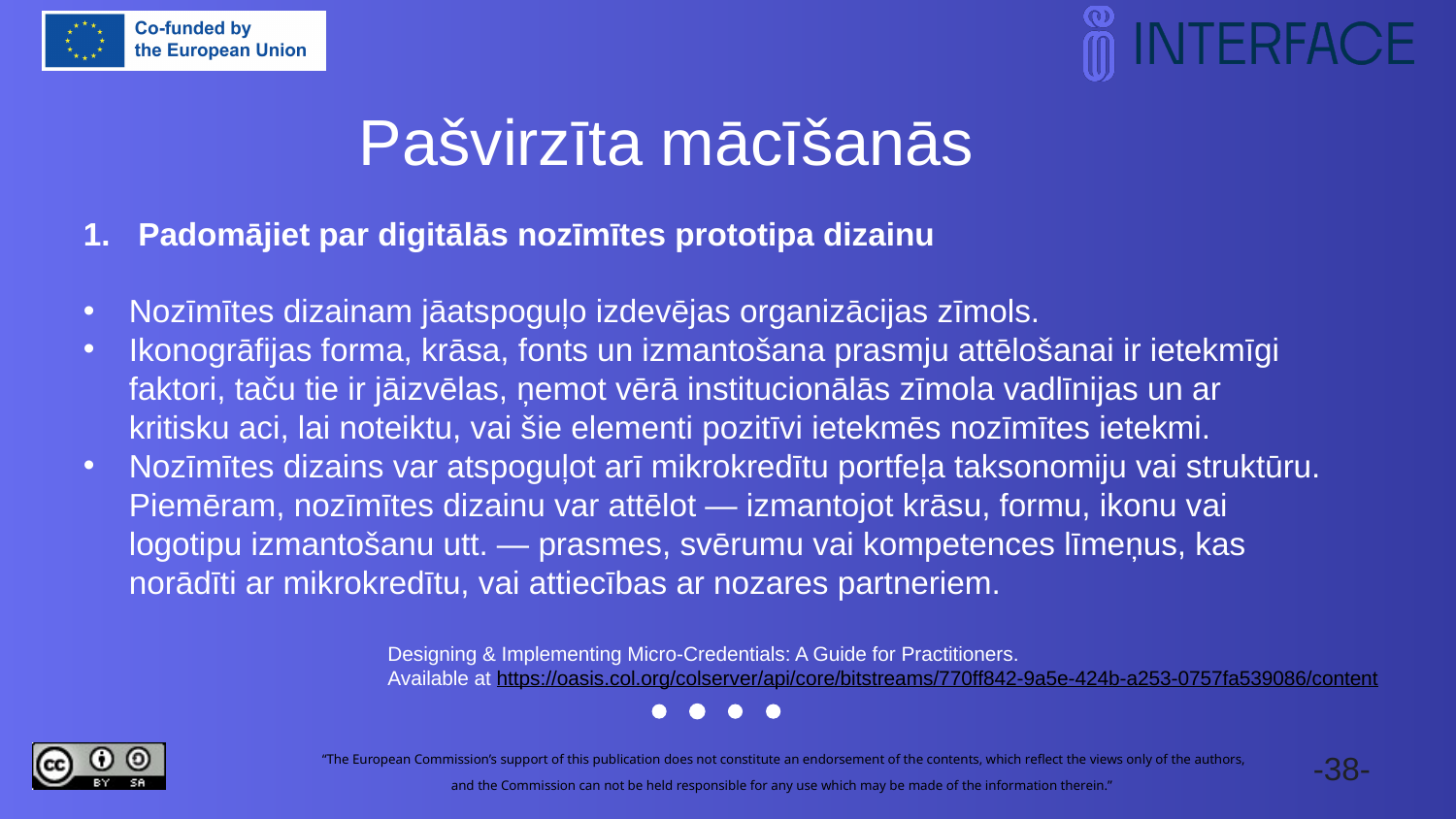

Pašvirzīta mācīšanās
Padomājiet par digitālās nozīmītes prototipa dizainu

Nozīmītes dizainam jāatspoguļo izdevējas organizācijas zīmols.
Ikonogrāfijas forma, krāsa, fonts un izmantošana prasmju attēlošanai ir ietekmīgi faktori, taču tie ir jāizvēlas, ņemot vērā institucionālās zīmola vadlīnijas un ar kritisku aci, lai noteiktu, vai šie elementi pozitīvi ietekmēs nozīmītes ietekmi.
Nozīmītes dizains var atspoguļot arī mikrokredītu portfeļa taksonomiju vai struktūru. Piemēram, nozīmītes dizainu var attēlot — izmantojot krāsu, formu, ikonu vai logotipu izmantošanu utt. — prasmes, svērumu vai kompetences līmeņus, kas norādīti ar mikrokredītu, vai attiecības ar nozares partneriem.
Designing & Implementing Micro-Credentials: A Guide for Practitioners.
Available at https://oasis.col.org/colserver/api/core/bitstreams/770ff842-9a5e-424b-a253-0757fa539086/content